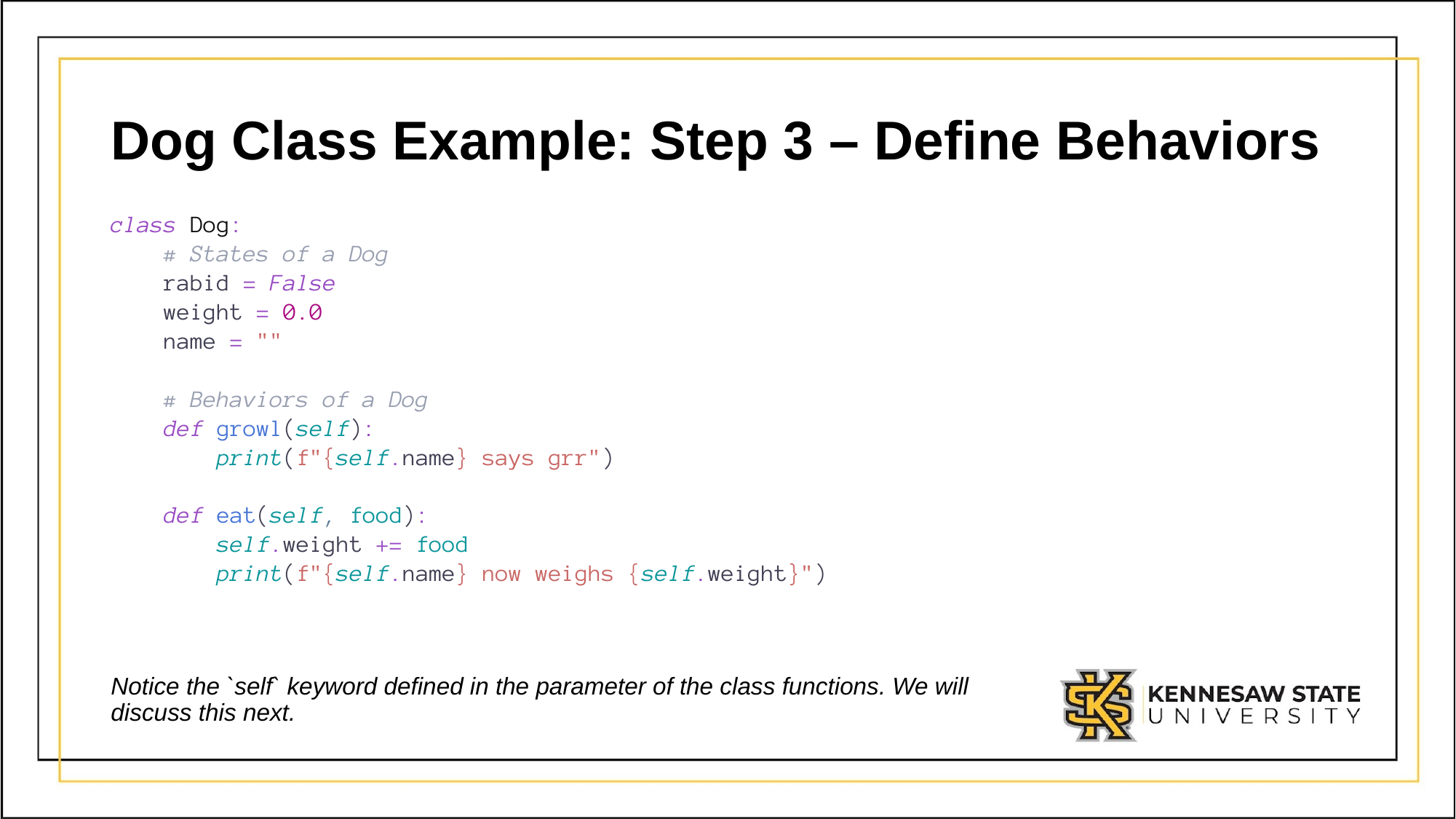

# Dog Class Example: Step 3 – Define Behaviors
class Dog:
    # States of a Dog
    rabid = False
    weight = 0.0
    name = ""
    # Behaviors of a Dog
    def growl(self):
        print(f"{self.name} says grr")
    def eat(self, food):
        self.weight += food
        print(f"{self.name} now weighs {self.weight}")
Notice the `self` keyword defined in the parameter of the class functions. We will discuss this next.